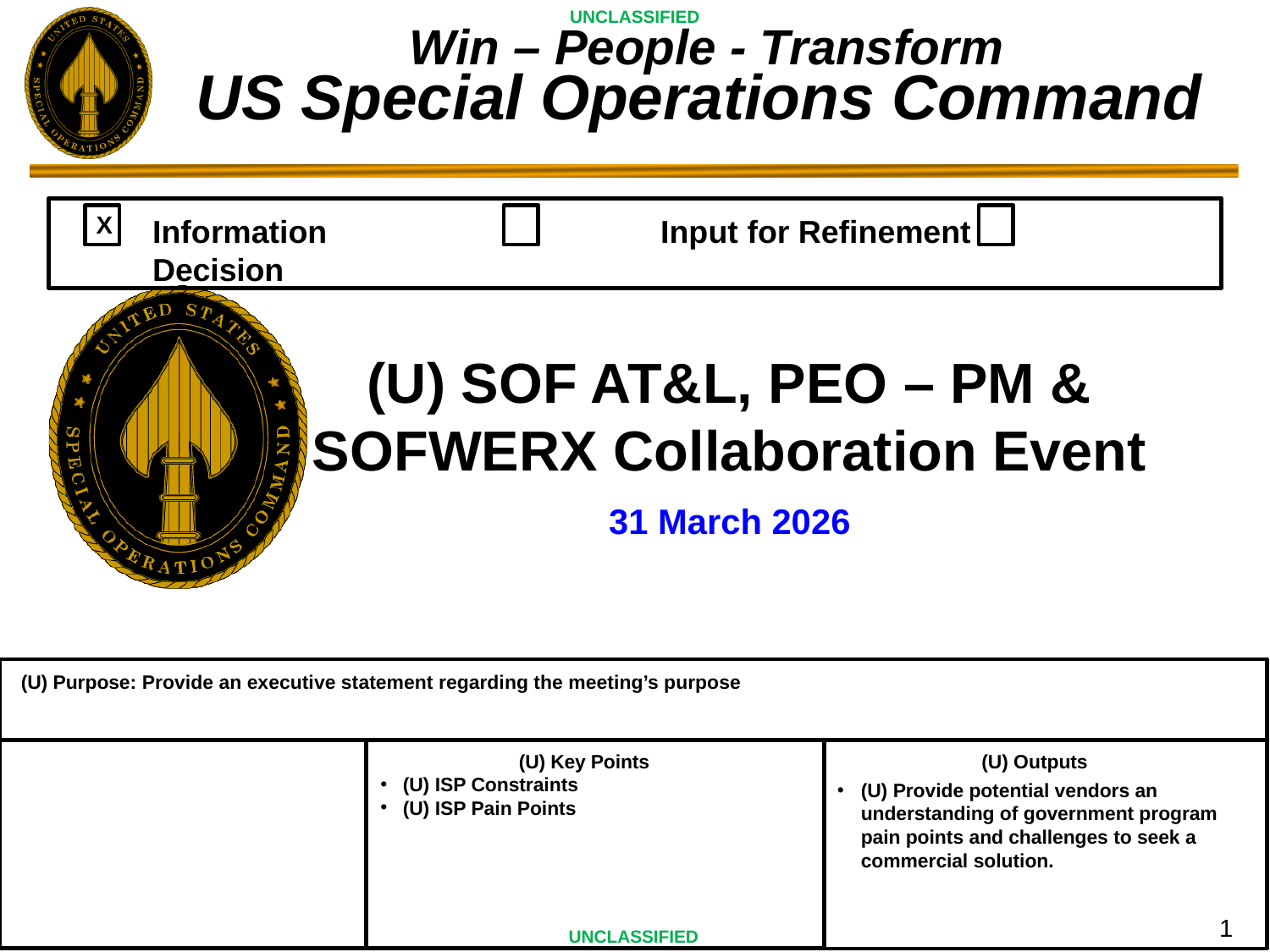

UNCLASSIFIED
Win – People - Transform
# US Special Operations Command

Information	Input for Refinement	 	Decision
X

(U) SOF AT&L, PEO – PM & SOFWERX Collaboration Event

31 March 2026

(U) Purpose: Provide an executive statement regarding the meeting’s purpose

(U) Key Points
(U) ISP Constraints
(U) ISP Pain Points
(U) Outputs
(U) Provide potential vendors an understanding of government program pain points and challenges to seek a commercial solution.
1
UNCLASSIFIED